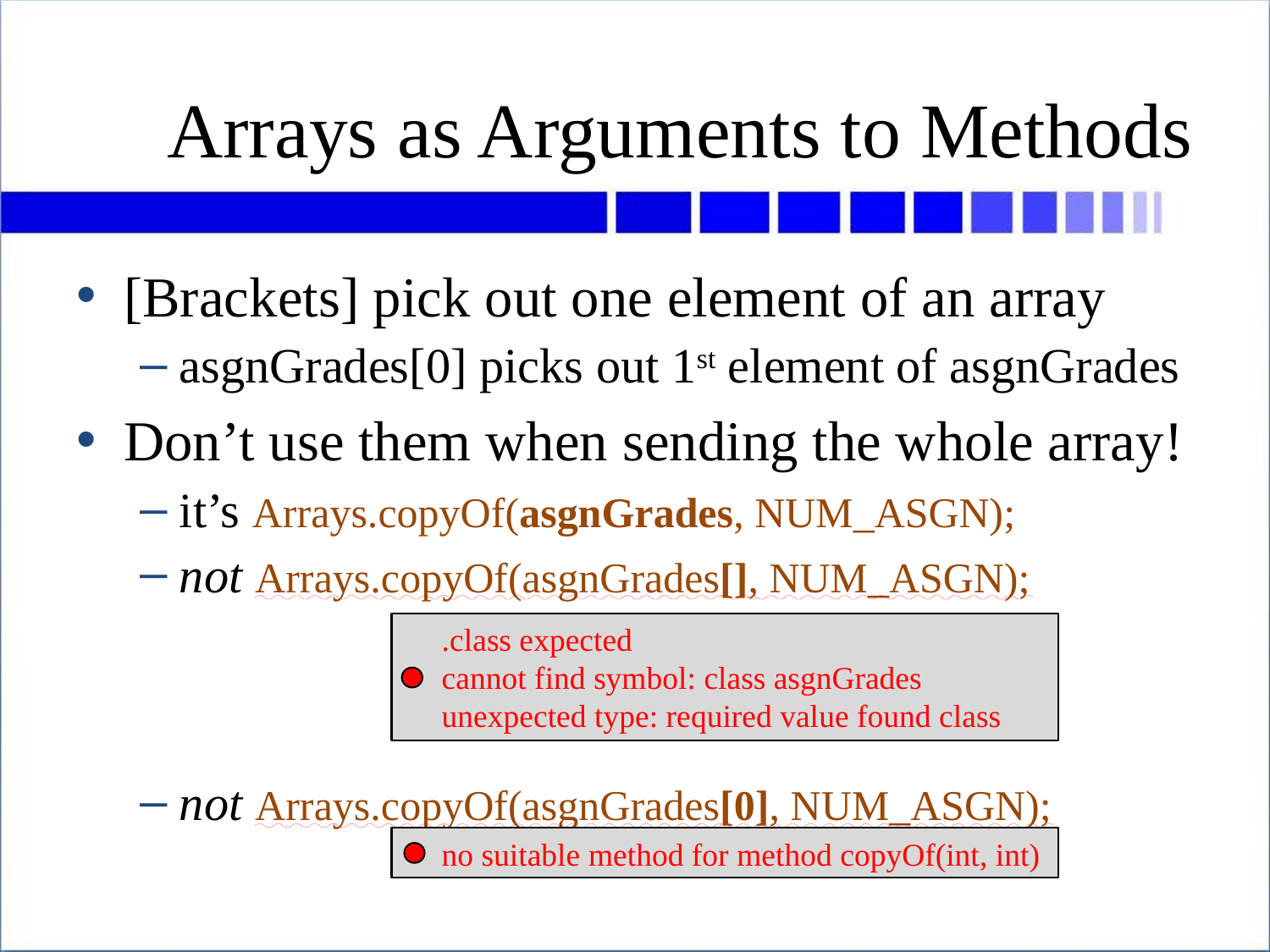

# Arrays as Arguments to Methods
[Brackets] pick out one element of an array
asgnGrades[0] picks out 1st element of asgnGrades
Don’t use them when sending the whole array!
it’s Arrays.copyOf(asgnGrades, NUM_ASGN);
not Arrays.copyOf(asgnGrades[], NUM_ASGN);

not Arrays.copyOf(asgnGrades[0], NUM_ASGN);
	.class expected
	cannot find symbol: class asgnGrades
	unexpected type: required value found class

	no suitable method for method copyOf(int, int)